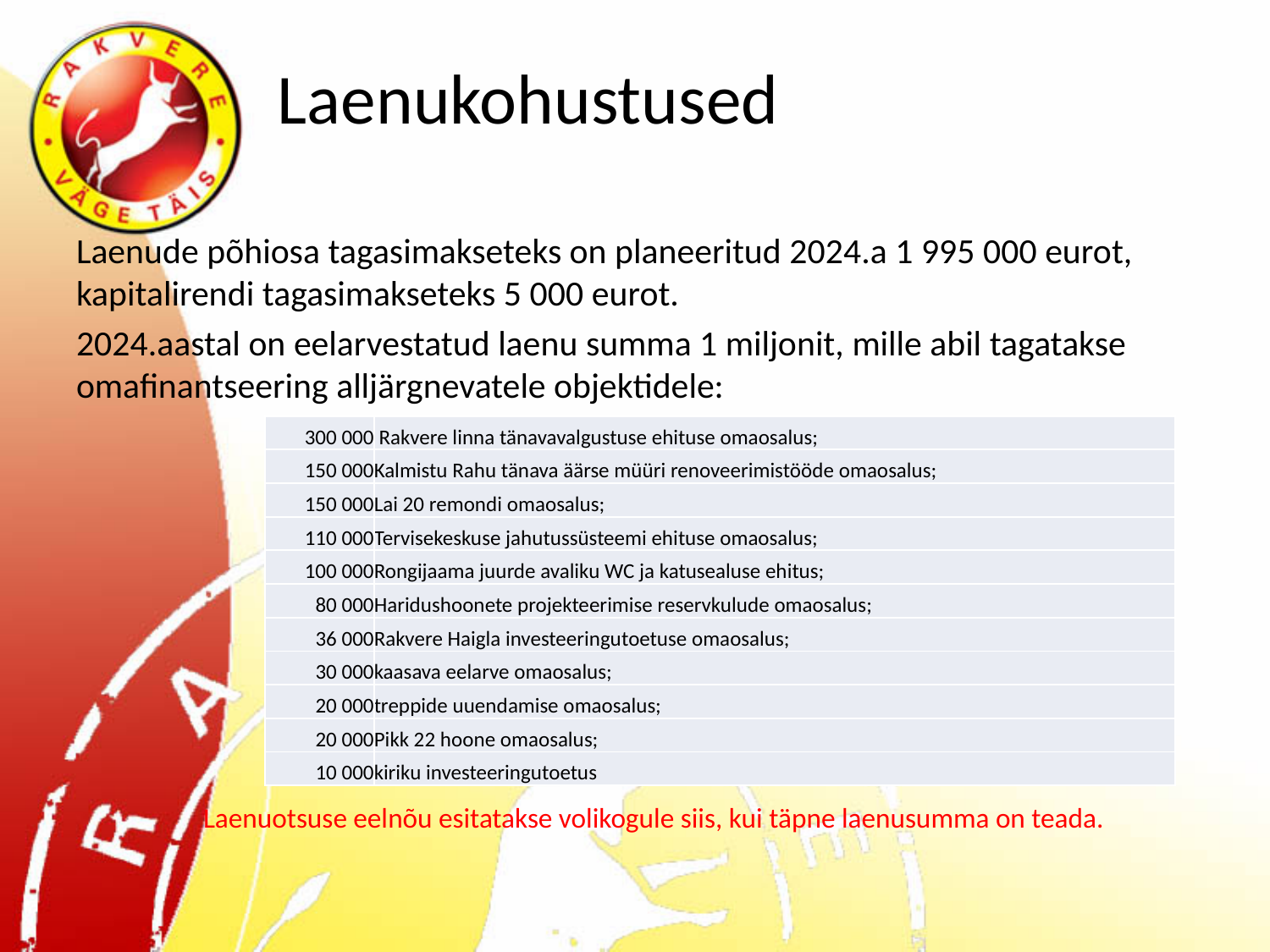

# Laenukohustused
Laenude põhiosa tagasimakseteks on planeeritud 2024.a 1 995 000 eurot, kapitalirendi tagasimakseteks 5 000 eurot.
2024.aastal on eelarvestatud laenu summa 1 miljonit, mille abil tagatakse omafinantseering alljärgnevatele objektidele:

	Laenuotsuse eelnõu esitatakse volikogule siis, kui täpne laenusumma on teada.

| 300 000 | Rakvere linna tänavavalgustuse ehituse omaosalus; |
| --- | --- |
| 150 000 | Kalmistu Rahu tänava äärse müüri renoveerimistööde omaosalus; |
| 150 000 | Lai 20 remondi omaosalus; |
| 110 000 | Tervisekeskuse jahutussüsteemi ehituse omaosalus; |
| 100 000 | Rongijaama juurde avaliku WC ja katusealuse ehitus; |
| 80 000 | Haridushoonete projekteerimise reservkulude omaosalus; |
| 36 000 | Rakvere Haigla investeeringutoetuse omaosalus; |
| 30 000 | kaasava eelarve omaosalus; |
| 20 000 | treppide uuendamise omaosalus; |
| 20 000 | Pikk 22 hoone omaosalus; |
| 10 000 | kiriku investeeringutoetus |